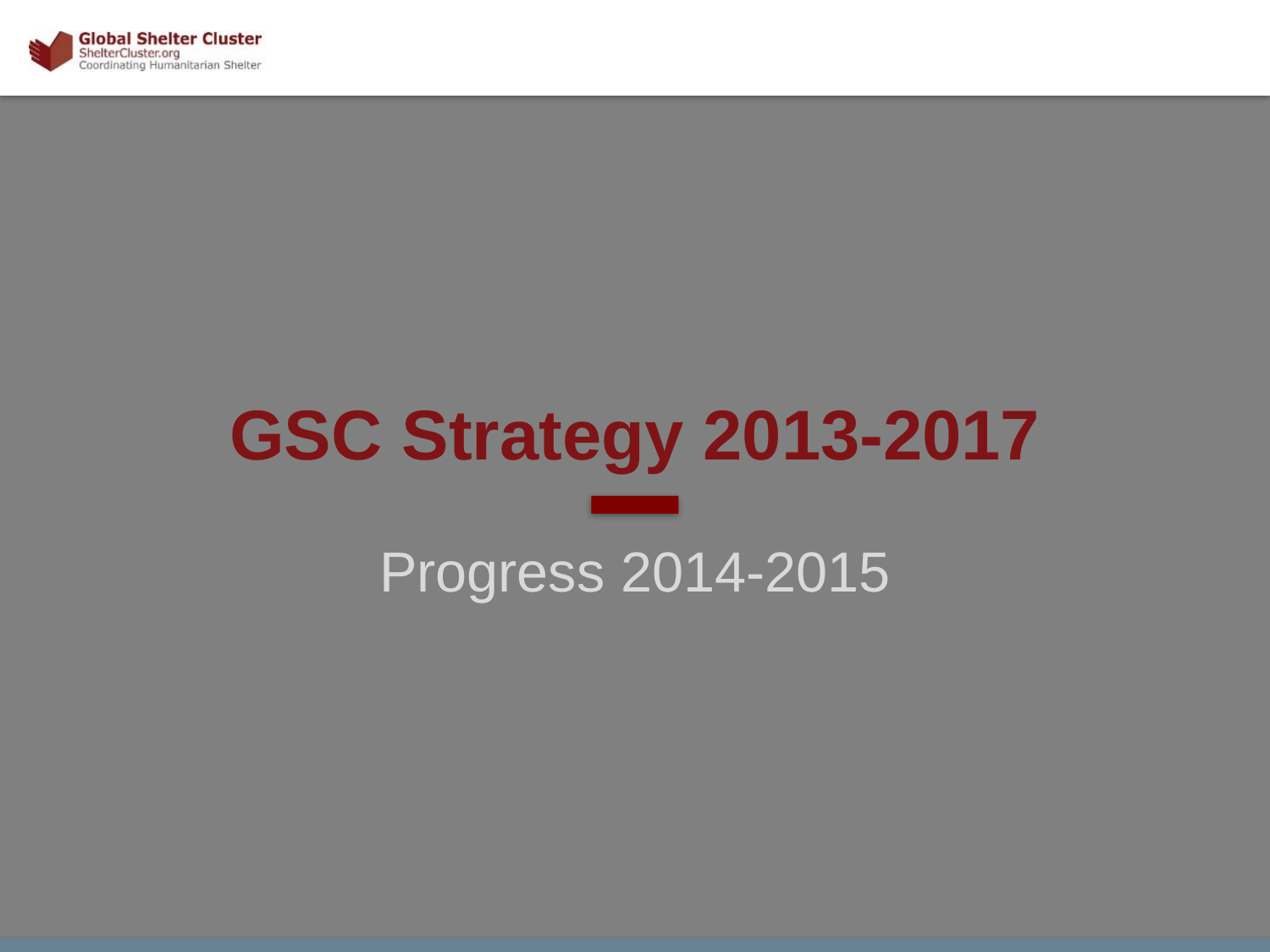

# GSC Strategy 2013-2017
Progress 2014-2015
1